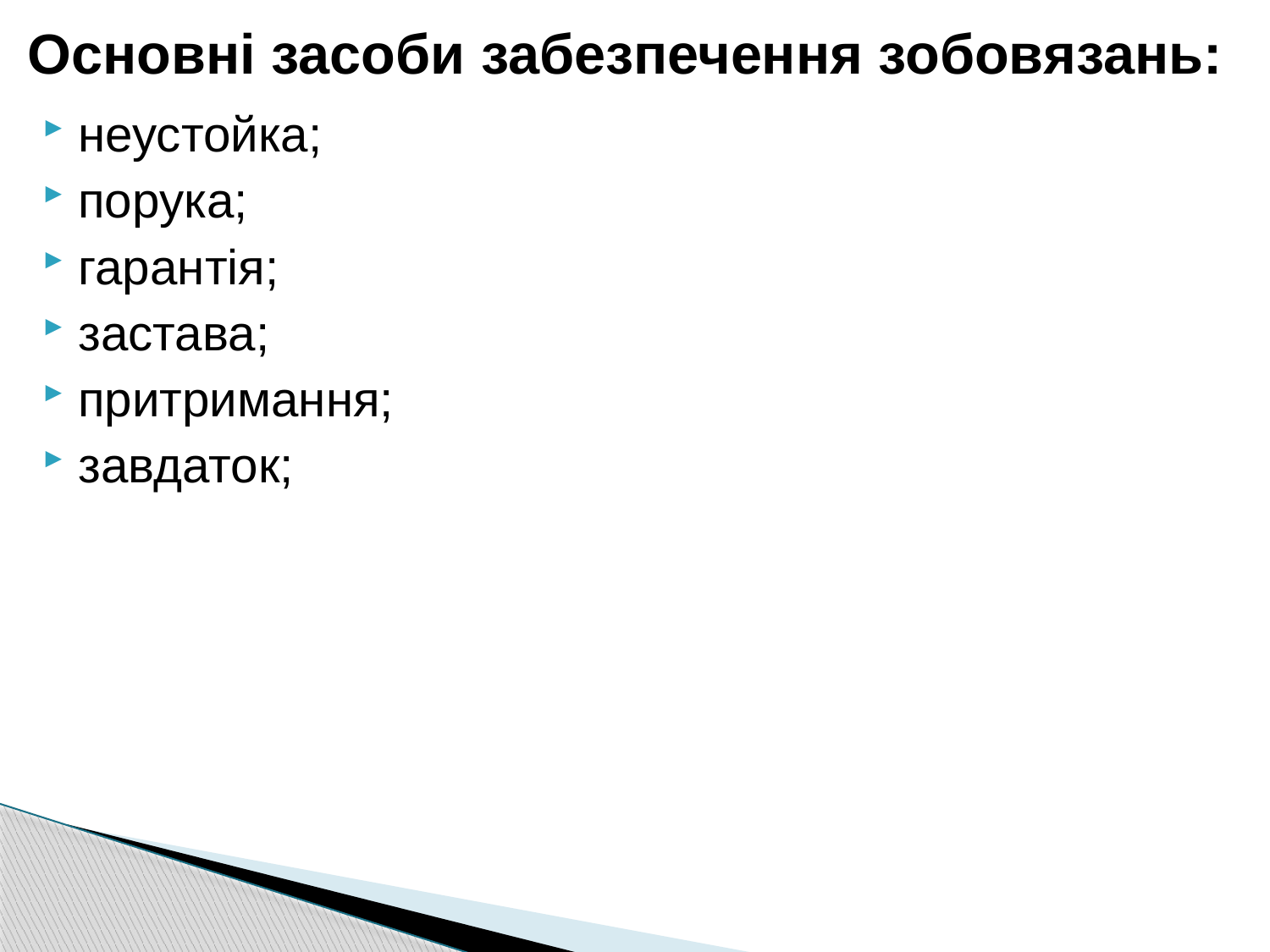

# Основні засоби забезпечення зобовязань:
неустойка;
порука;
гарантія;
застава;
притримання;
завдаток;